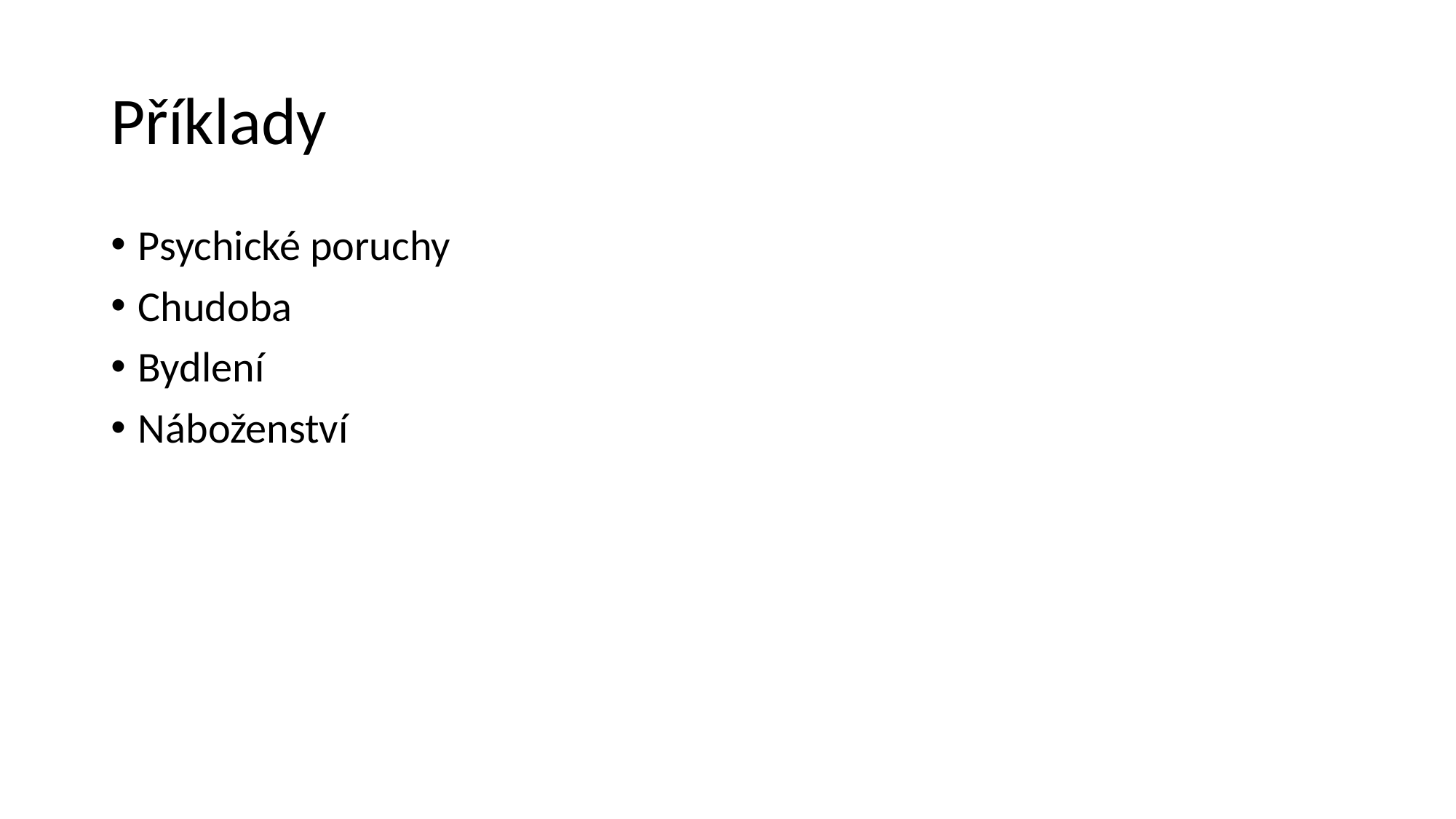

# Příklady
Psychické poruchy
Chudoba
Bydlení
Náboženství